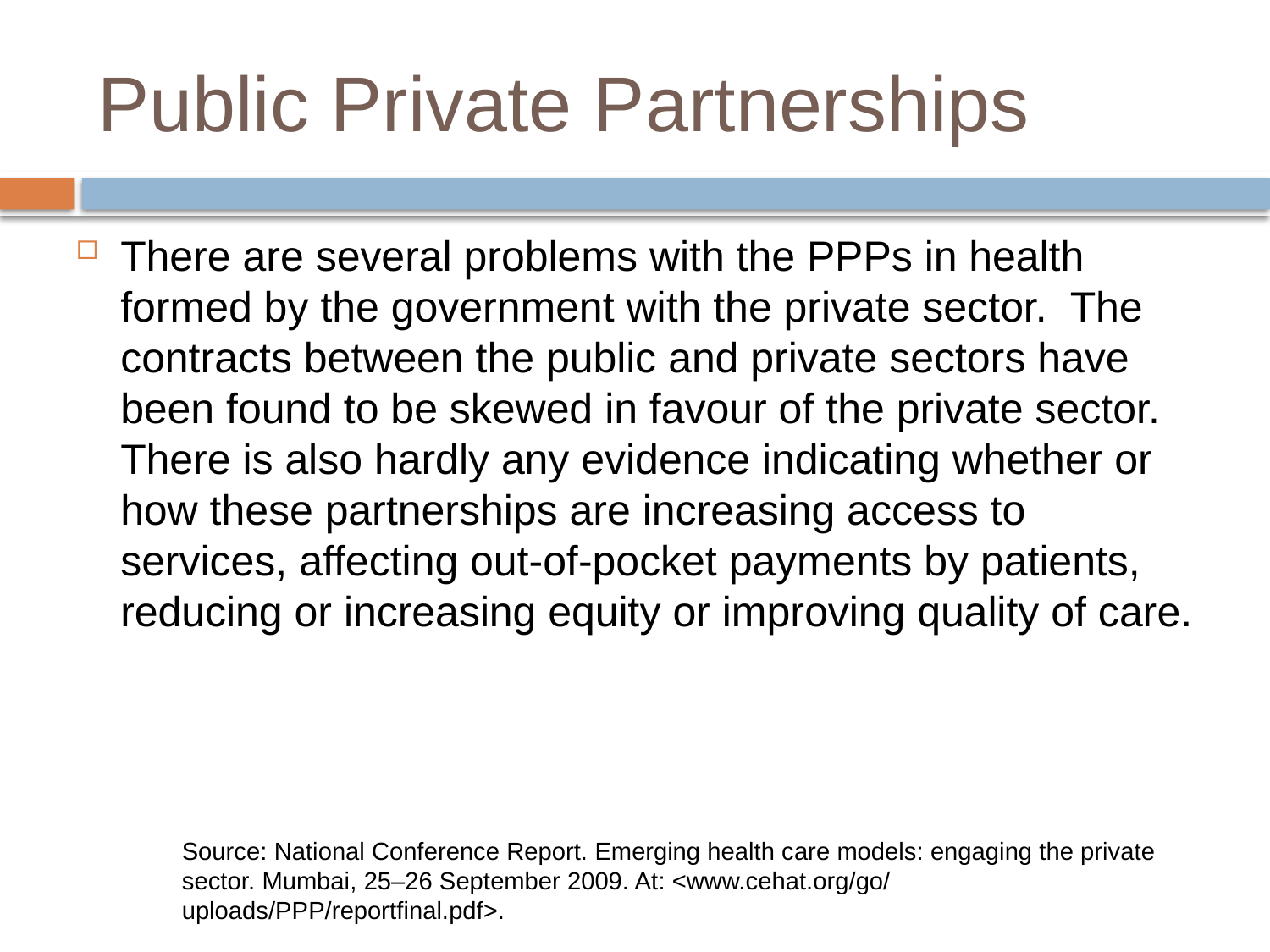

# Public Private Partnerships
There are several problems with the PPPs in health formed by the government with the private sector.  The contracts between the public and private sectors have been found to be skewed in favour of the private sector. There is also hardly any evidence indicating whether or how these partnerships are increasing access to services, affecting out-of-pocket payments by patients, reducing or increasing equity or improving quality of care.
Source: National Conference Report. Emerging health care models: engaging the private sector. Mumbai, 25–26 September 2009. At: <www.cehat.org/go/ uploads/PPP/reportfinal.pdf>.